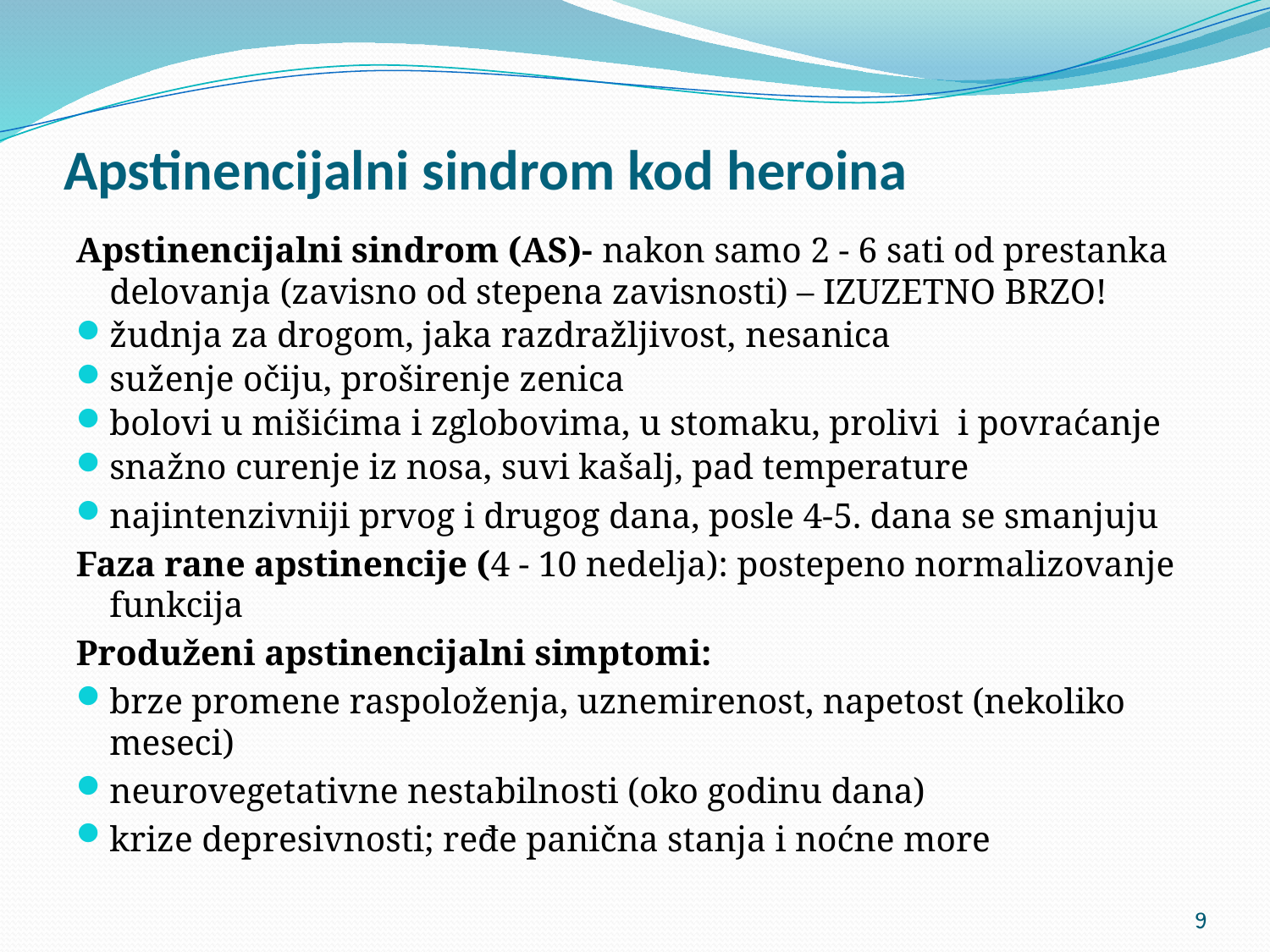

# Apstinencijalni sindrom kod heroina
Apstinencijalni sindrom (AS)- nakon samo 2 - 6 sati od prestanka delovanja (zavisno od stepena zavisnosti) – IZUZETNO BRZO!
žudnja za drogom, jaka razdražljivost, nesanica
suženje očiju, proširenje zenica
bolovi u mišićima i zglobovima, u stomaku, prolivi  i povraćanje
snažno curenje iz nosa, suvi kašalj, pad temperature
najintenzivniji prvog i drugog dana, posle 4-5. dana se smanjuju
Faza rane apstinencije (4 - 10 nedelja): postepeno normalizovanje funkcija
Produženi apstinencijalni simptomi:
brze promene raspoloženja, uznemirenost, napetost (nekoliko meseci)
neurovegetativne nestabilnosti (oko godinu dana)
krize depresivnosti; ređe panična stanja i noćne more

9